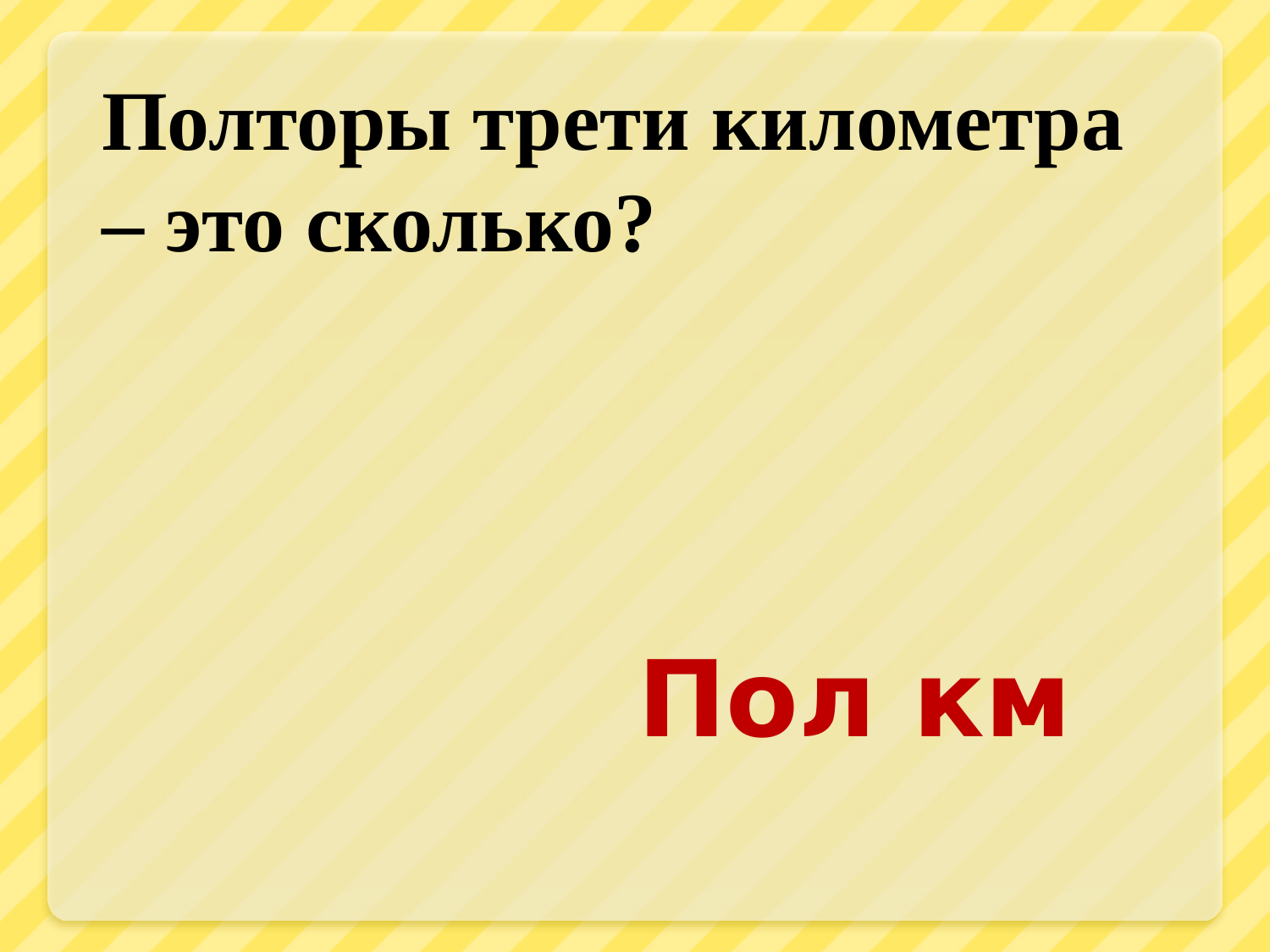

Полторы трети километра – это сколько?
Пол км